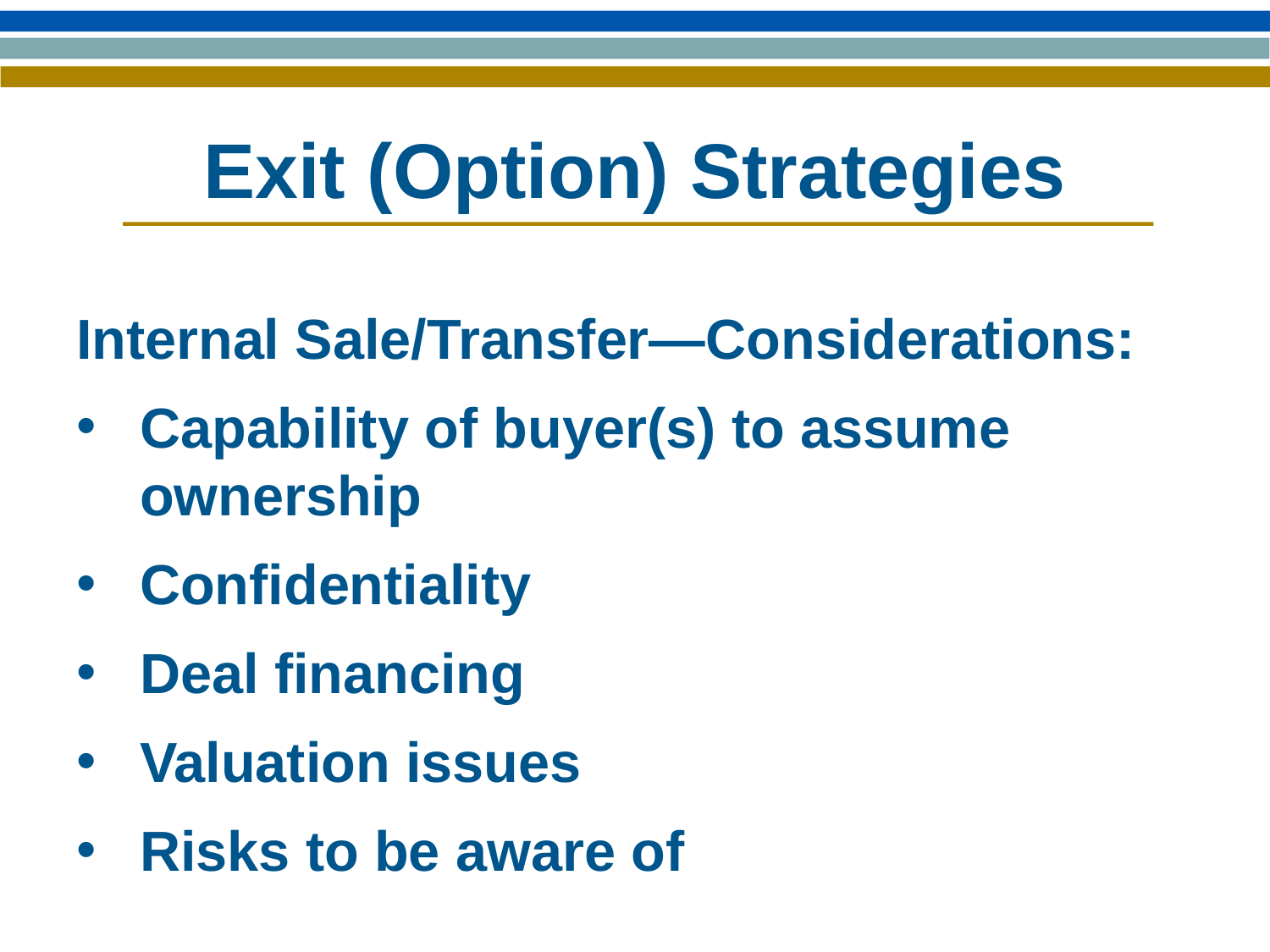

# Exit (Option) Strategies

Internal Sale/Transfer—Considerations:
Capability of buyer(s) to assume ownership
Confidentiality
Deal financing
Valuation issues
Risks to be aware of